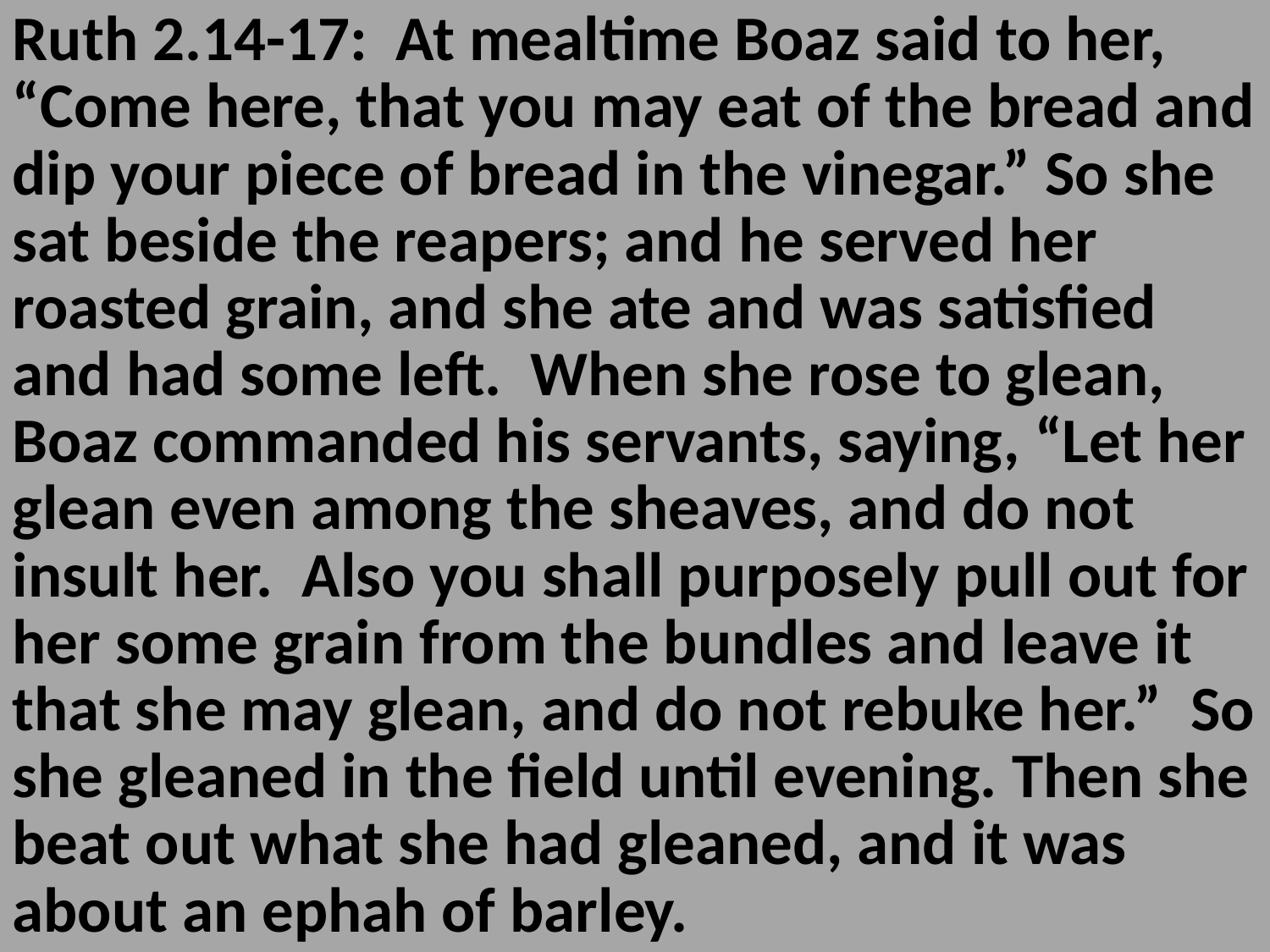

Ruth 2.14-17:  At mealtime Boaz said to her, “Come here, that you may eat of the bread and dip your piece of bread in the vinegar.” So she sat beside the reapers; and he served her roasted grain, and she ate and was satisfied and had some left.  When she rose to glean, Boaz commanded his servants, saying, “Let her glean even among the sheaves, and do not insult her.  Also you shall purposely pull out for her some grain from the bundles and leave it that she may glean, and do not rebuke her.”  So she gleaned in the field until evening. Then she beat out what she had gleaned, and it was about an ephah of barley.